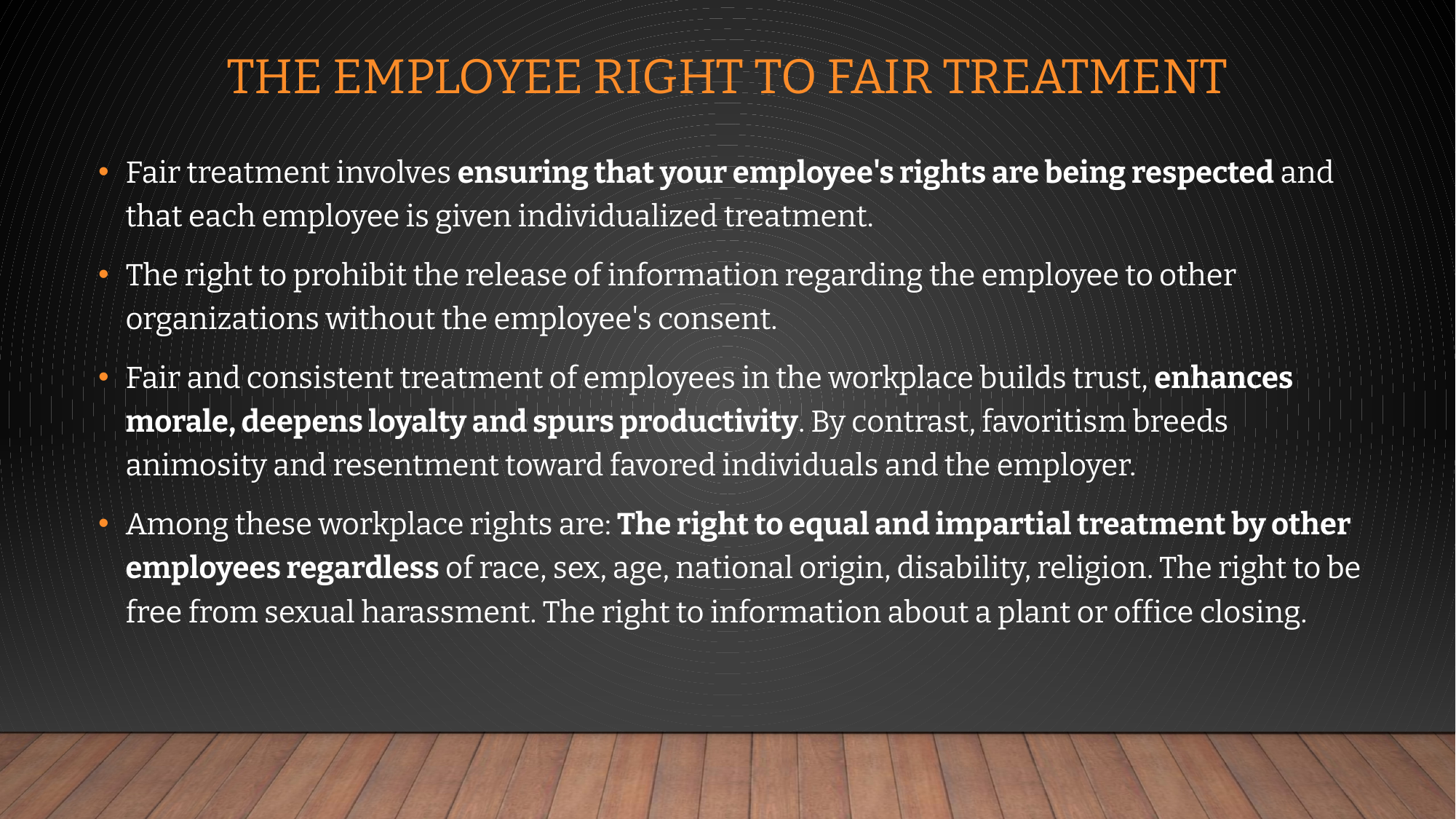

# the employee right to fair treatment
Fair treatment involves ensuring that your employee's rights are being respected and that each employee is given individualized treatment.
The right to prohibit the release of information regarding the employee to other organizations without the employee's consent.
Fair and consistent treatment of employees in the workplace builds trust, enhances morale, deepens loyalty and spurs productivity. By contrast, favoritism breeds animosity and resentment toward favored individuals and the employer.
Among these workplace rights are: The right to equal and impartial treatment by other employees regardless of race, sex, age, national origin, disability, religion. The right to be free from sexual harassment. The right to information about a plant or office closing.